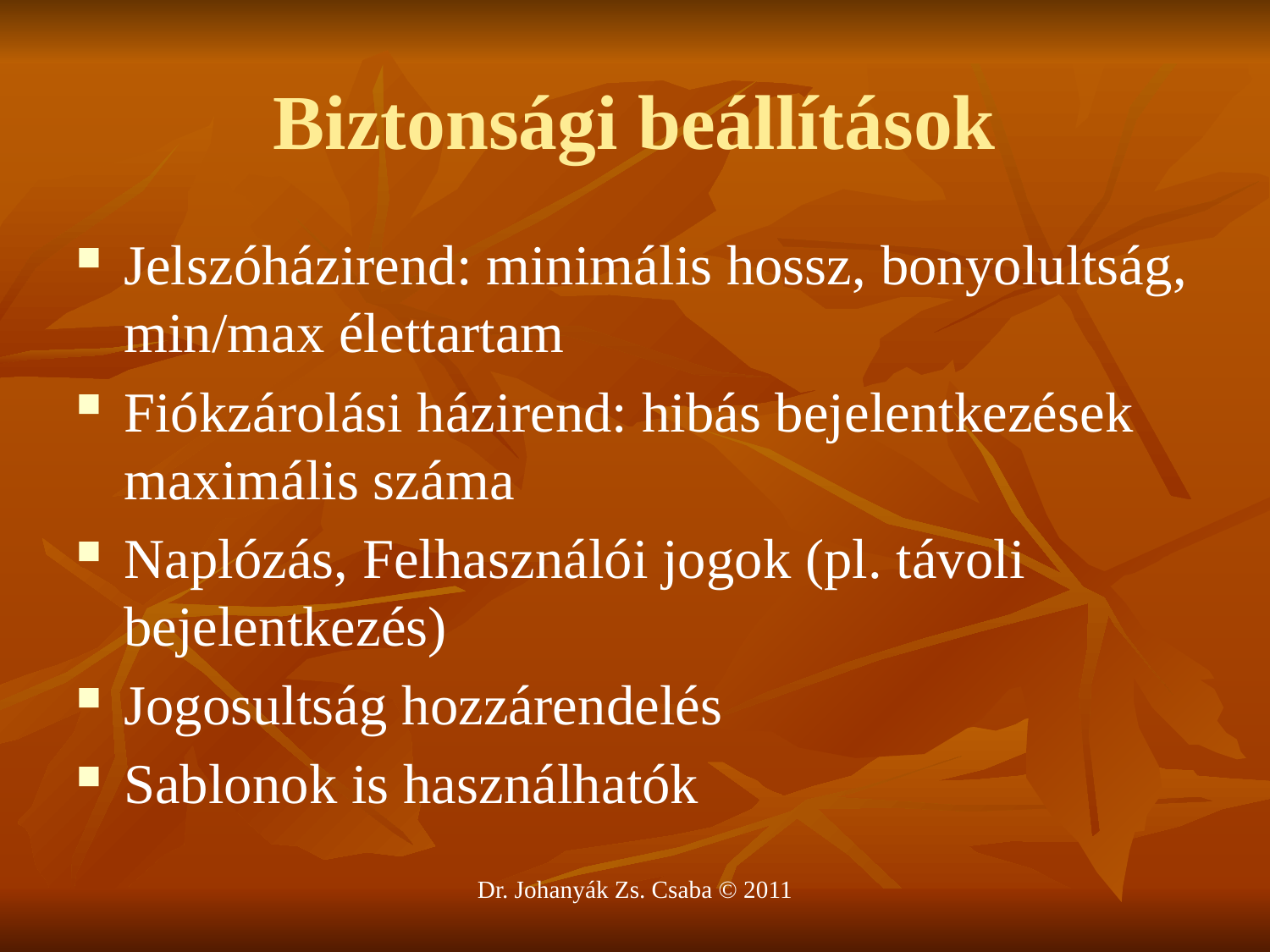

# Biztonsági beállítások
Jelszóházirend: minimális hossz, bonyolultság, min/max élettartam
Fiókzárolási házirend: hibás bejelentkezések maximális száma
Naplózás, Felhasználói jogok (pl. távoli bejelentkezés)
Jogosultság hozzárendelés
Sablonok is használhatók
Dr. Johanyák Zs. Csaba © 2011